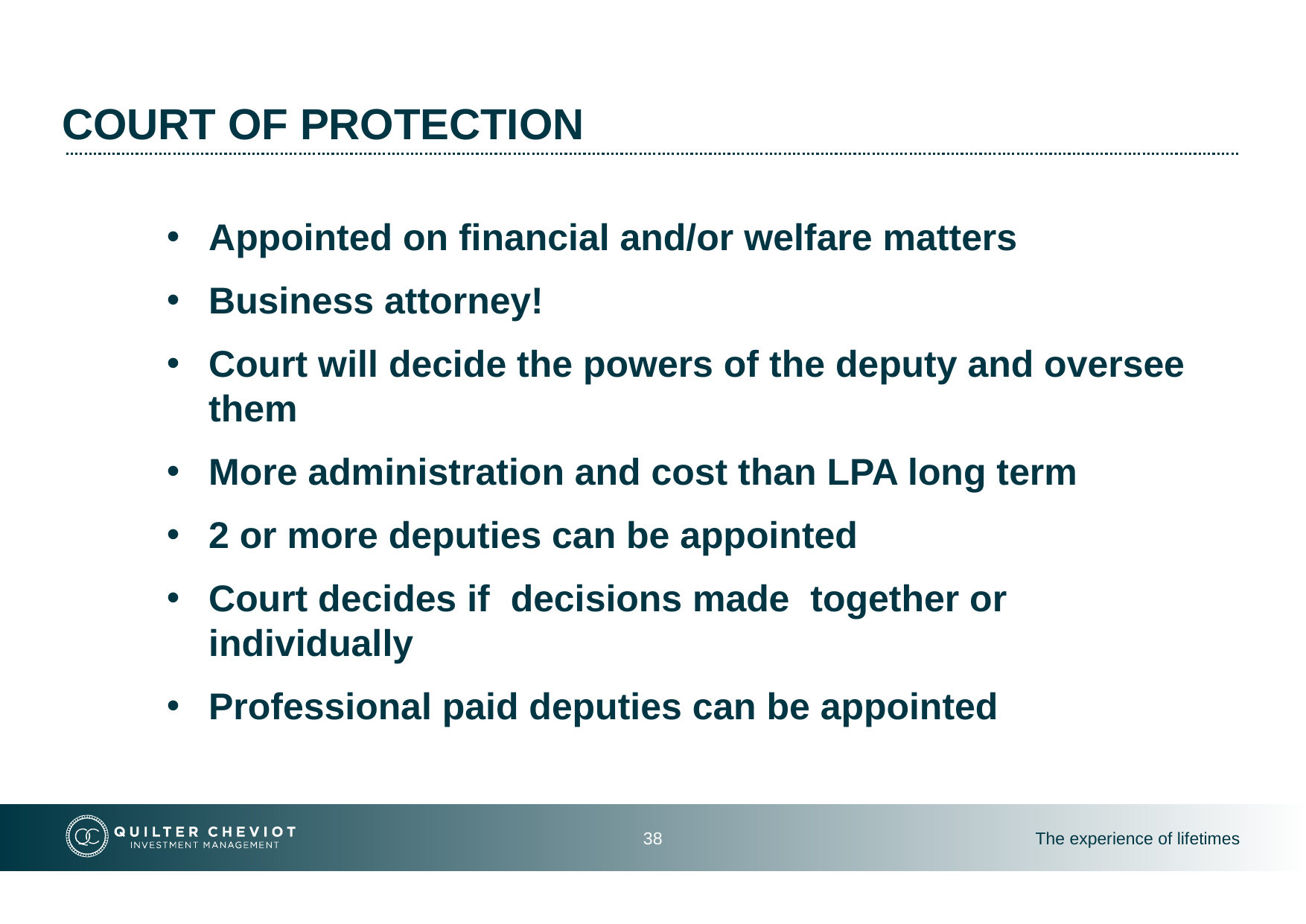

# Court of Protection

Appointed on financial and/or welfare matters
Business attorney!
Court will decide the powers of the deputy and oversee them
More administration and cost than LPA long term
2 or more deputies can be appointed
Court decides if  decisions made  together or individually
Professional paid deputies can be appointed

38